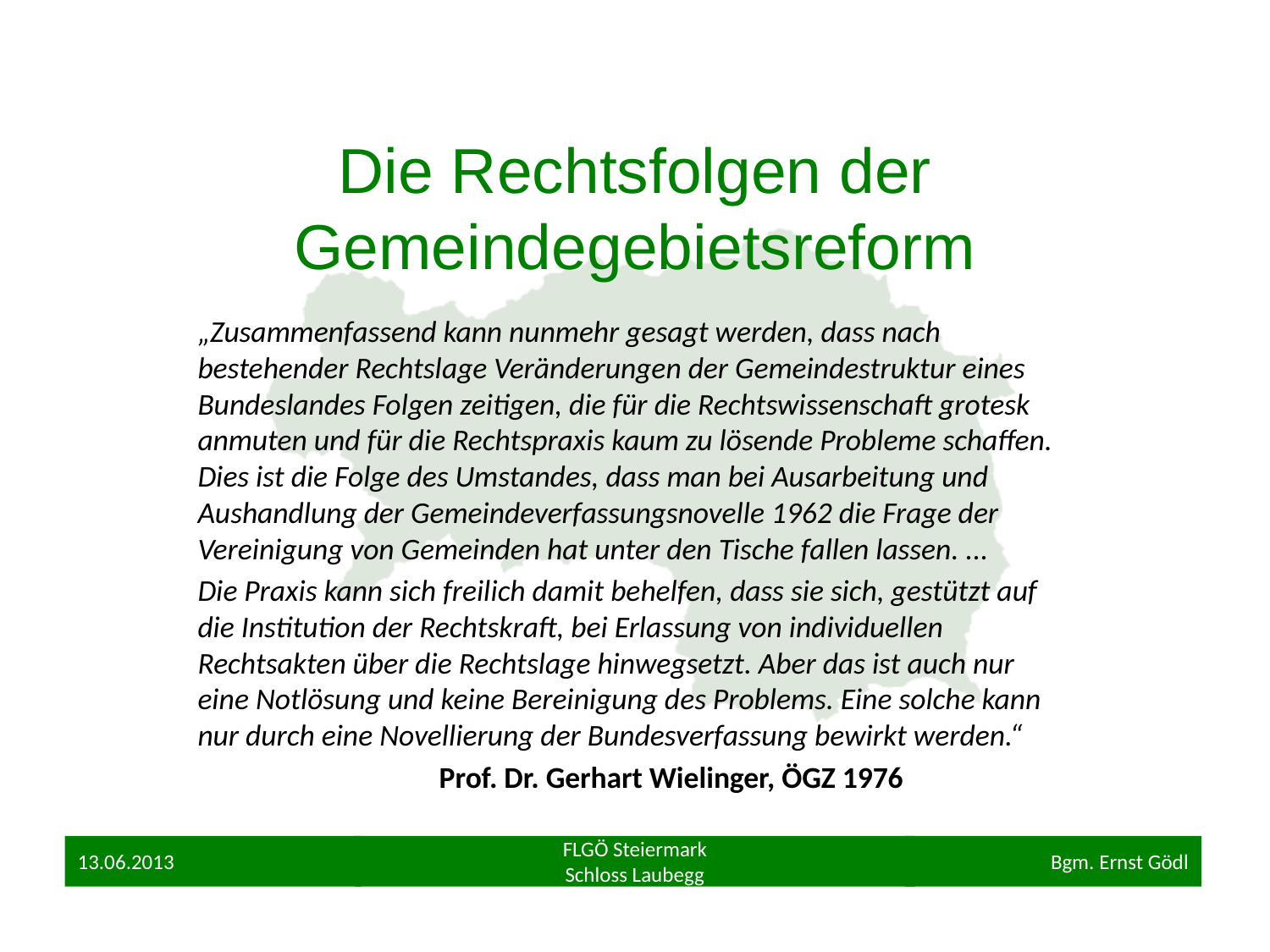

# Die Rechtsfolgen der Gemeindegebietsreform
„Zusammenfassend kann nunmehr gesagt werden, dass nach bestehender Rechtslage Veränderungen der Gemeindestruktur eines Bundeslandes Folgen zeitigen, die für die Rechtswissenschaft grotesk anmuten und für die Rechtspraxis kaum zu lösende Probleme schaffen. Dies ist die Folge des Umstandes, dass man bei Ausarbeitung und Aushandlung der Gemeindeverfassungsnovelle 1962 die Frage der Vereinigung von Gemeinden hat unter den Tische fallen lassen. ...
Die Praxis kann sich freilich damit behelfen, dass sie sich, gestützt auf die Institution der Rechtskraft, bei Erlassung von individuellen Rechtsakten über die Rechtslage hinwegsetzt. Aber das ist auch nur eine Notlösung und keine Bereinigung des Problems. Eine solche kann nur durch eine Novellierung der Bundesverfassung bewirkt werden.“
		Prof. Dr. Gerhart Wielinger, ÖGZ 1976
13.06.2013
FLGÖ Steiermark
Schloss Laubegg
Bgm. Ernst Gödl